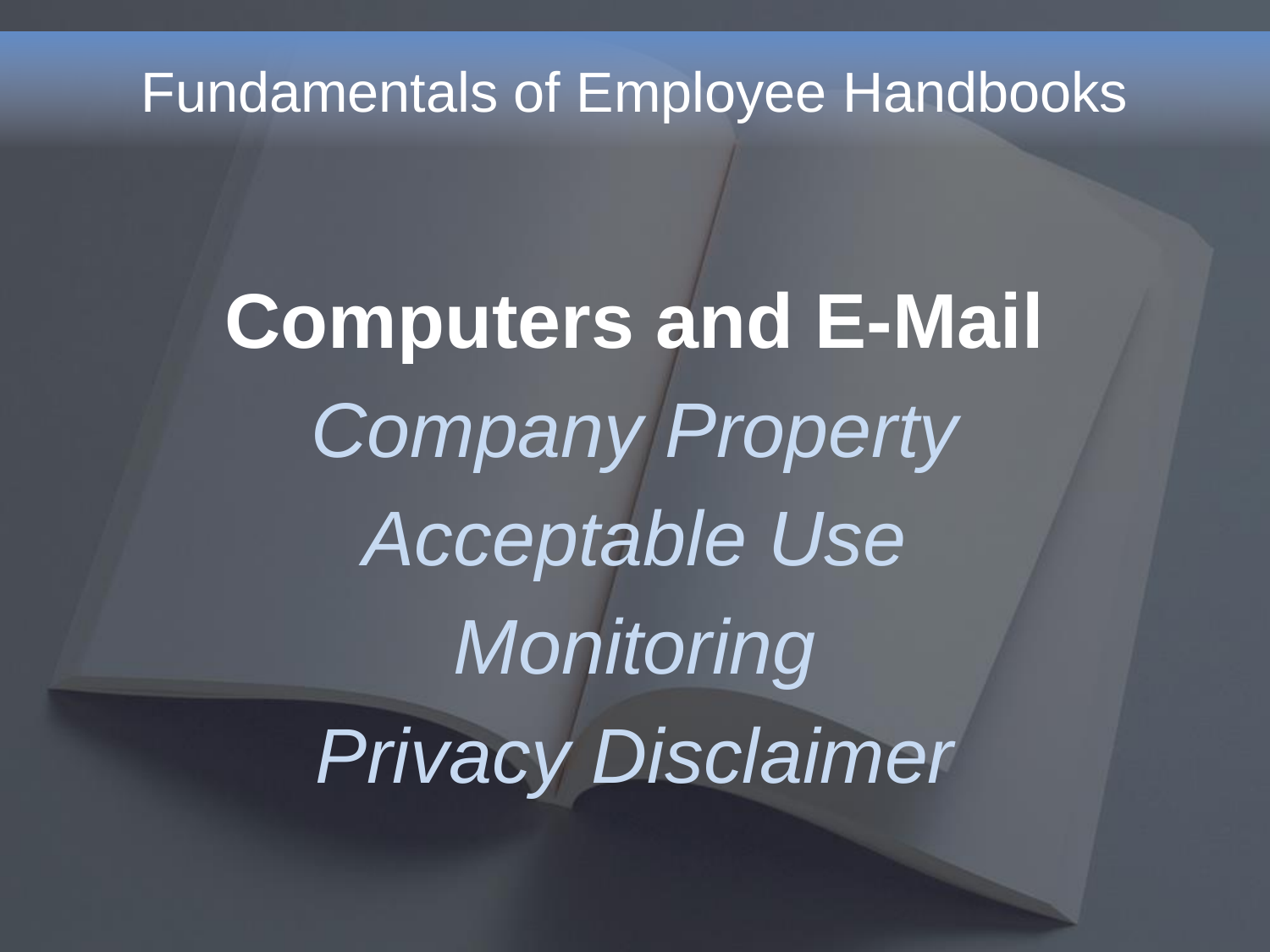

# Fundamentals of Employee Handbooks
Computers and E-Mail
Company Property
Acceptable Use
Monitoring
Privacy Disclaimer